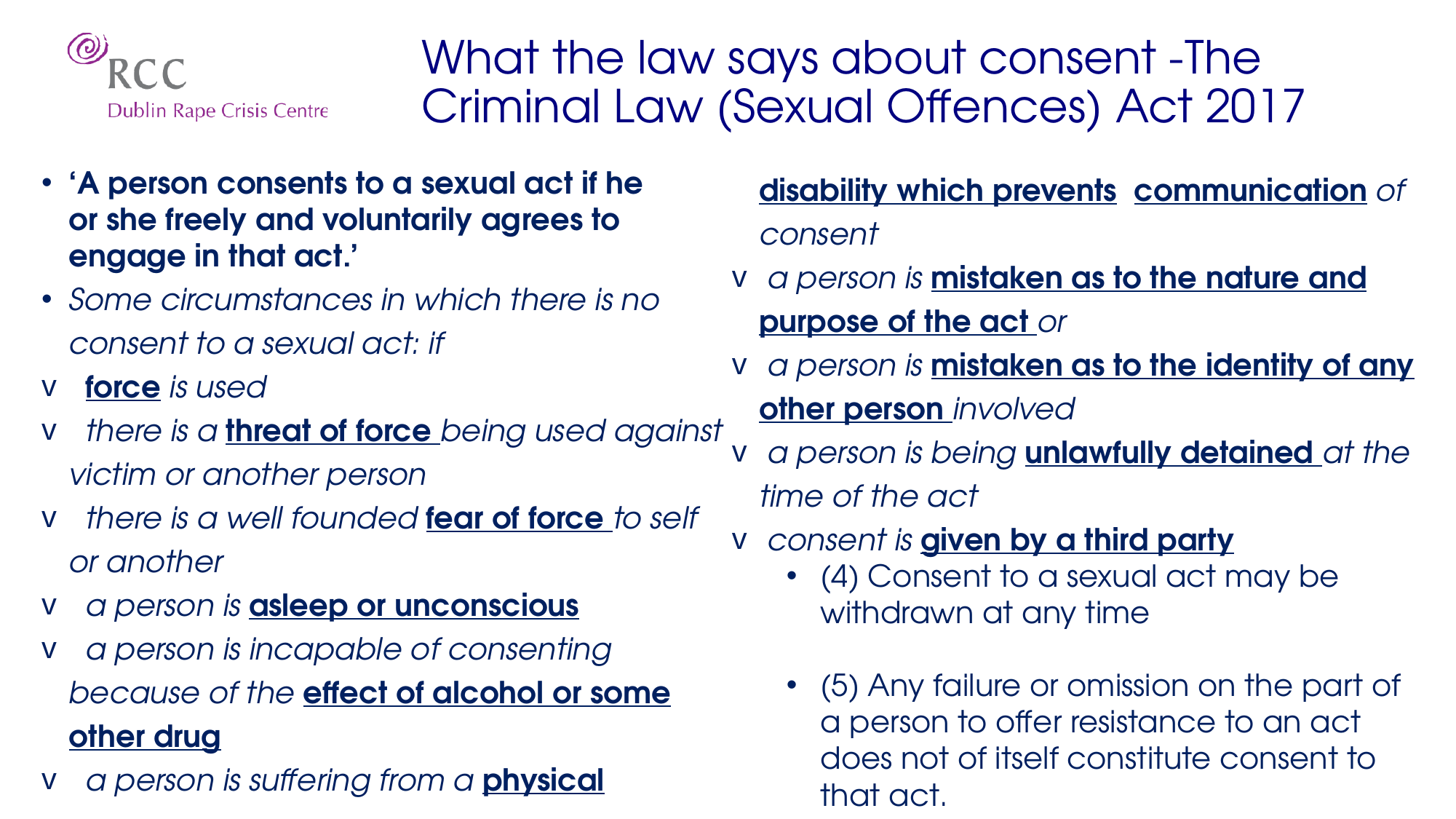

# What the law says about consent -The Criminal Law (Sexual Offences) Act 2017
‘A person consents to a sexual act if he or she freely and voluntarily agrees to engage in that act.’
Some circumstances in which there is no consent to a sexual act: if
  force is used
  there is a threat of force being used against victim or another person
  there is a well founded fear of force to self or another
  a person is asleep or unconscious
  a person is incapable of consenting because of the effect of alcohol or some other drug
  a person is suffering from a physical disability which prevents  communication of consent
 a person is mistaken as to the nature and purpose of the act or
 a person is mistaken as to the identity of any other person involved
 a person is being unlawfully detained at the time of the act
 consent is given by a third party
(4) Consent to a sexual act may be withdrawn at any time

(5) Any failure or omission on the part of a person to offer resistance to an act does not of itself constitute consent to that act.